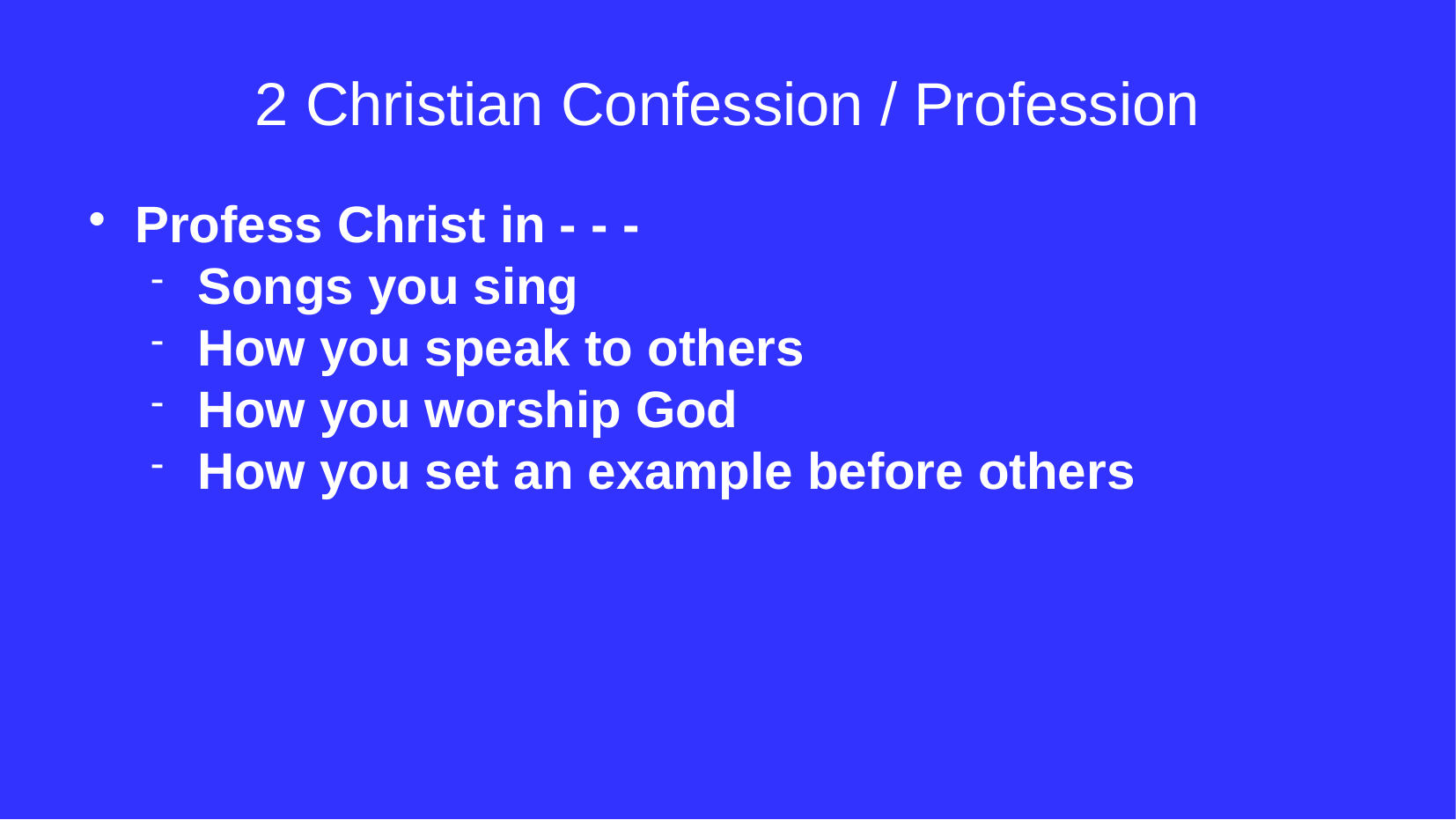

2 Christian Confession / Profession
Profess Christ in - - -
Songs you sing
How you speak to others
How you worship God
How you set an example before others